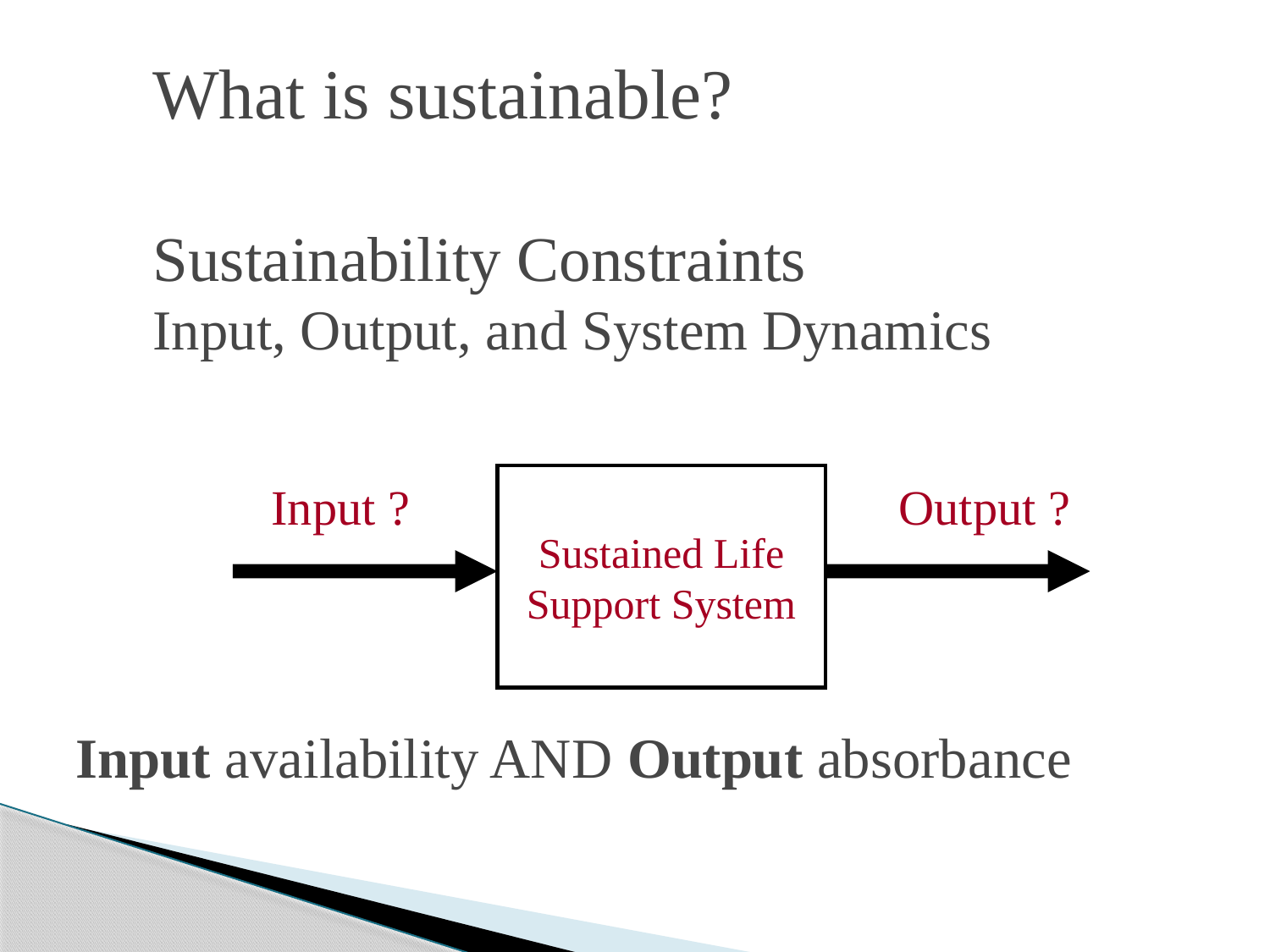

What is sustainable?

Sustainability Constraints
Input, Output, and System Dynamics
Sustained Life
Support System
Input ?
Output ?

Input availability AND Output absorbance